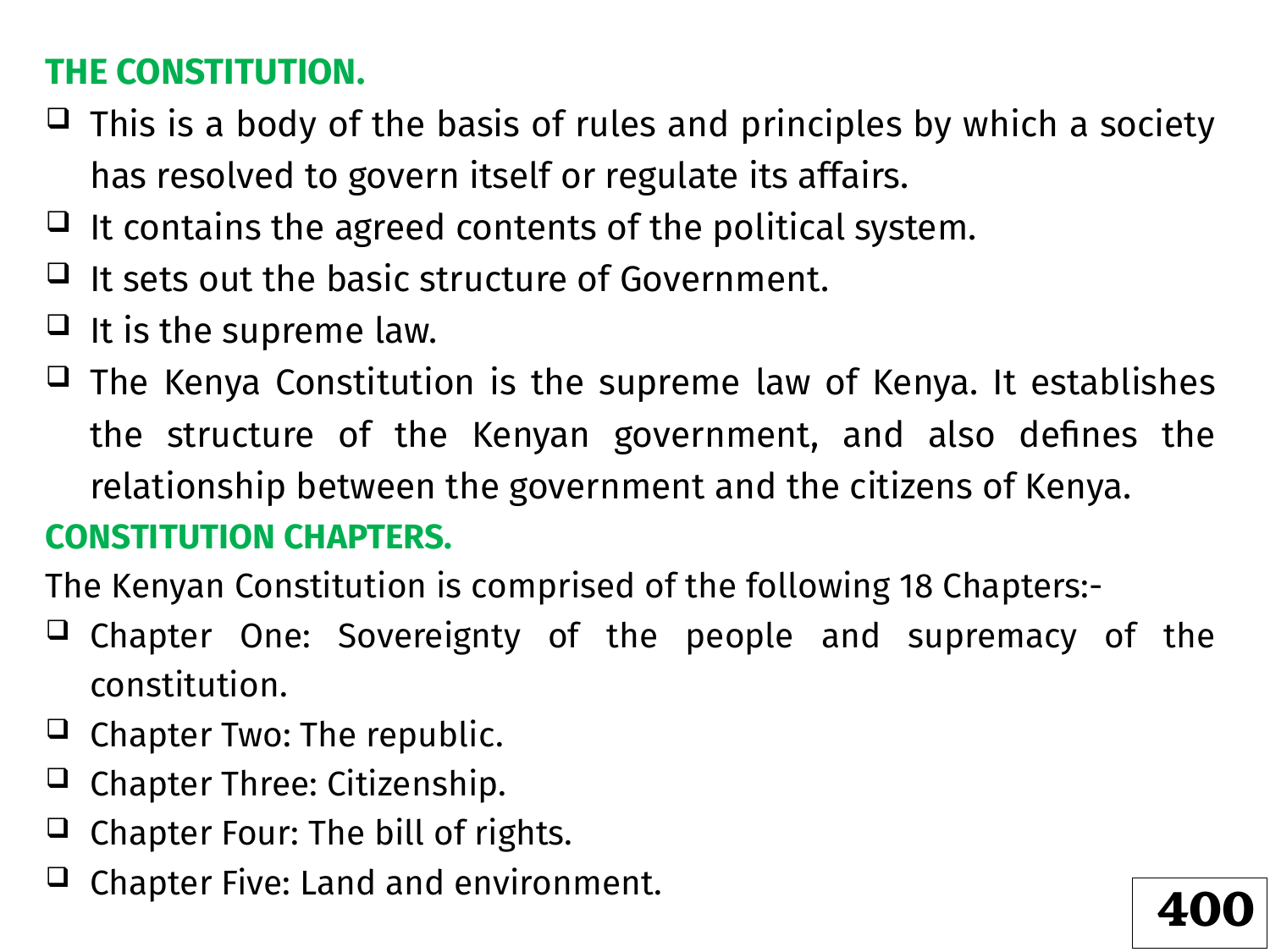

THE CONSTITUTION.
This is a body of the basis of rules and principles by which a society has resolved to govern itself or regulate its affairs.
It contains the agreed contents of the political system.
It sets out the basic structure of Government.
It is the supreme law.
The Kenya Constitution is the supreme law of Kenya. It establishes the structure of the Kenyan government, and also defines the relationship between the government and the citizens of Kenya.
CONSTITUTION CHAPTERS.
The Kenyan Constitution is comprised of the following 18 Chapters:-
Chapter One: Sovereignty of the people and supremacy of the constitution.
Chapter Two: The republic.
Chapter Three: Citizenship.
Chapter Four: The bill of rights.
Chapter Five: Land and environment.

400